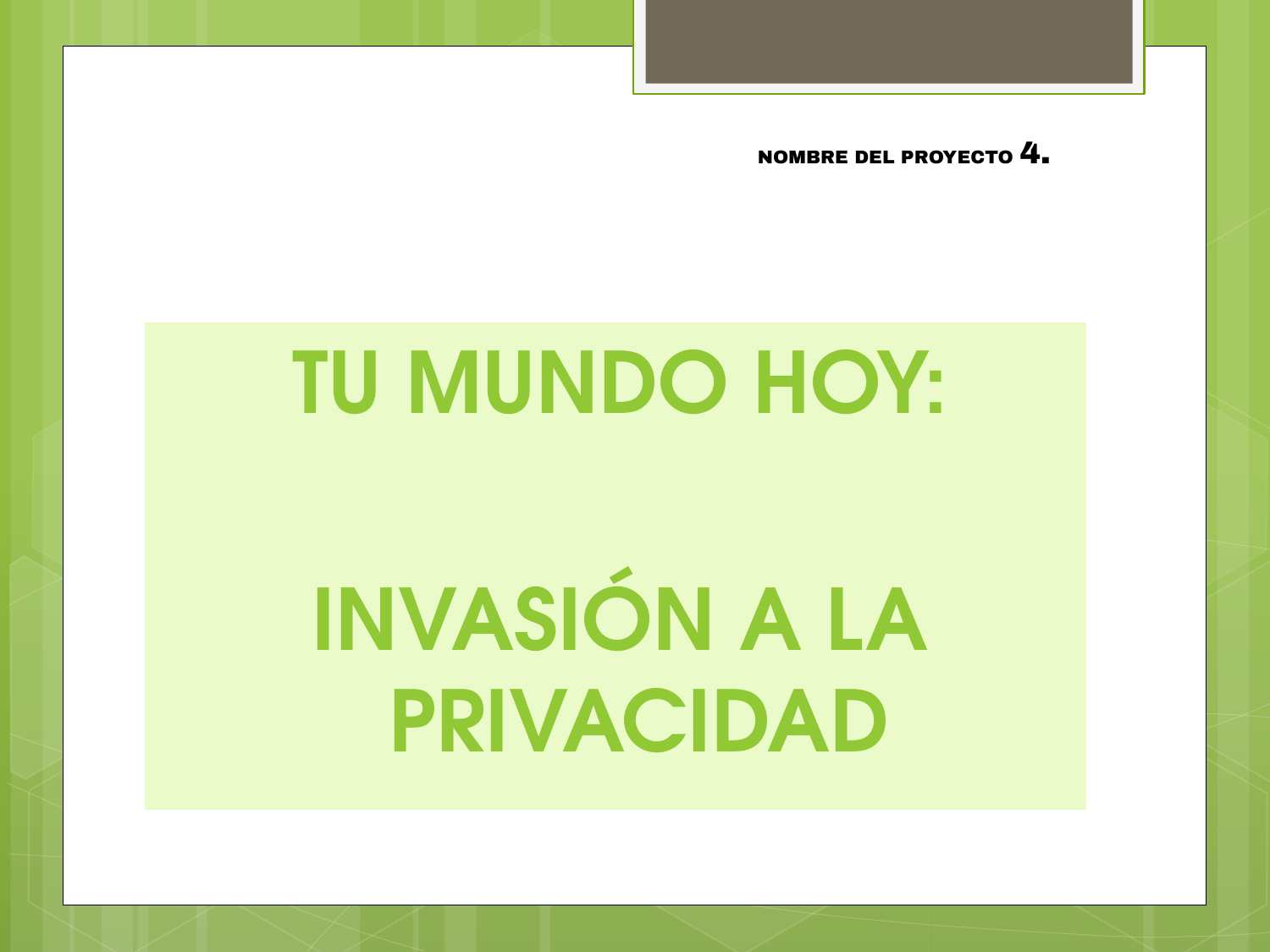

# NOMBRE DEL PROYECTO 4.
TU MUNDO HOY:

INVASIÓN A LA PRIVACIDAD